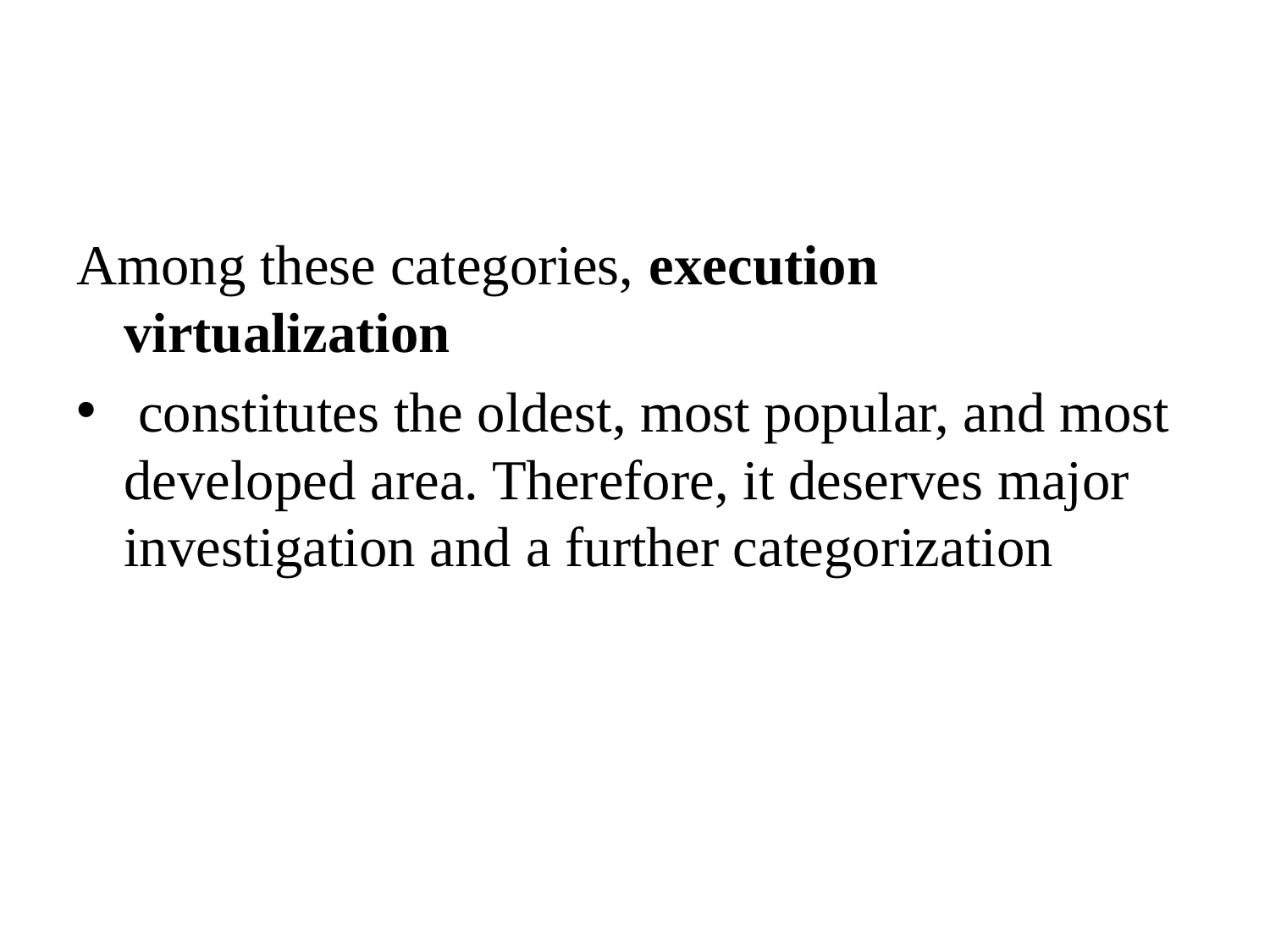

#
Among these categories, execution virtualization
 constitutes the oldest, most popular, and most developed area. Therefore, it deserves major investigation and a further categorization